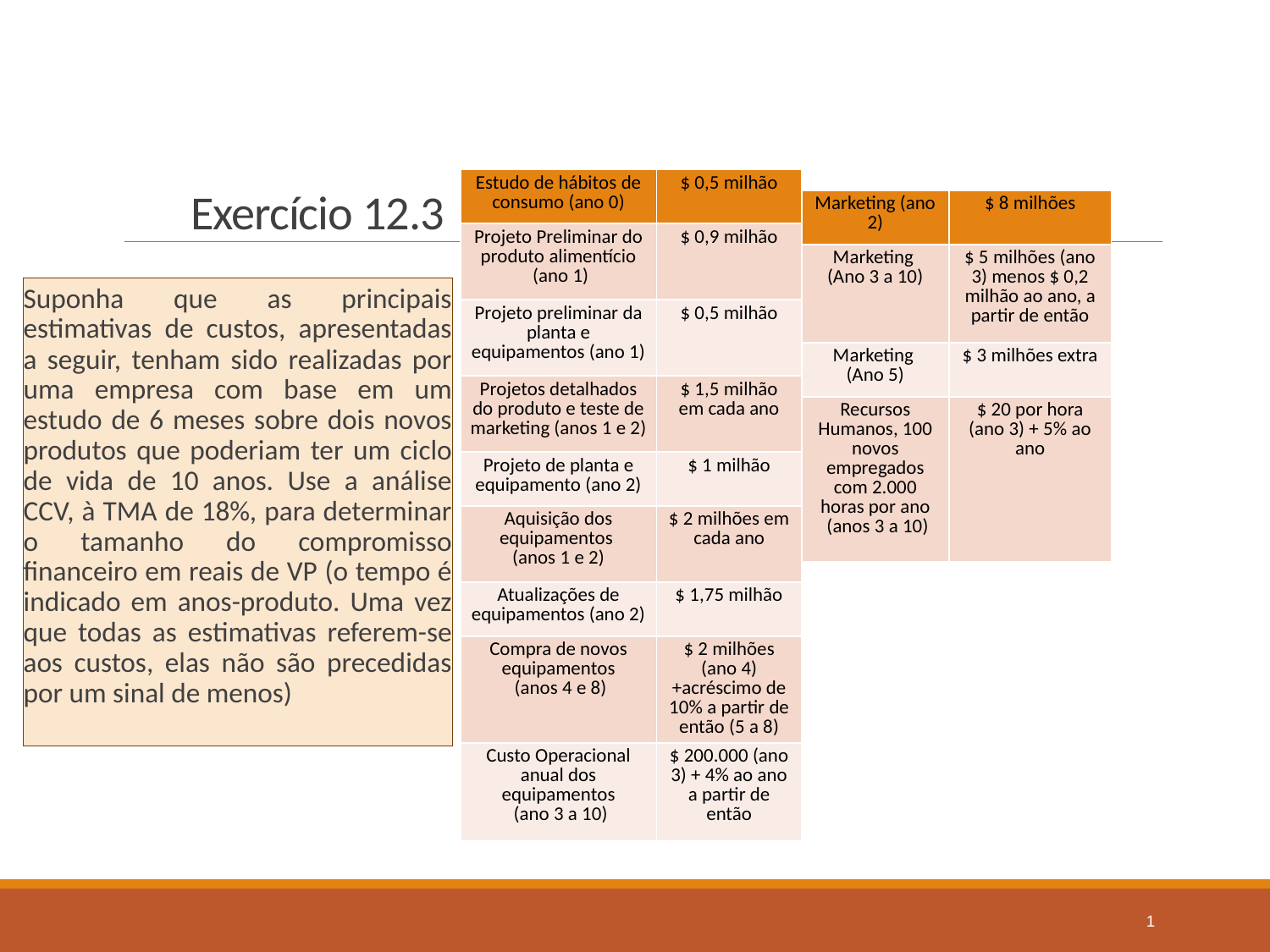

# Exercício 12.3
| Estudo de hábitos de consumo (ano 0) | $ 0,5 milhão |
| --- | --- |
| Projeto Preliminar do produto alimentício (ano 1) | $ 0,9 milhão |
| Projeto preliminar da planta e equipamentos (ano 1) | $ 0,5 milhão |
| Projetos detalhados do produto e teste de marketing (anos 1 e 2) | $ 1,5 milhão em cada ano |
| Projeto de planta e equipamento (ano 2) | $ 1 milhão |
| Aquisição dos equipamentos (anos 1 e 2) | $ 2 milhões em cada ano |
| Atualizações de equipamentos (ano 2) | $ 1,75 milhão |
| Compra de novos equipamentos (anos 4 e 8) | $ 2 milhões (ano 4) +acréscimo de 10% a partir de então (5 a 8) |
| Custo Operacional anual dos equipamentos (ano 3 a 10) | $ 200.000 (ano 3) + 4% ao ano a partir de então |
| Marketing (ano 2) | $ 8 milhões |
| --- | --- |
| Marketing (Ano 3 a 10) | $ 5 milhões (ano 3) menos $ 0,2 milhão ao ano, a partir de então |
| Marketing (Ano 5) | $ 3 milhões extra |
| Recursos Humanos, 100 novos empregados com 2.000 horas por ano (anos 3 a 10) | $ 20 por hora (ano 3) + 5% ao ano |
Suponha que as principais estimativas de custos, apresentadas a seguir, tenham sido realizadas por uma empresa com base em um estudo de 6 meses sobre dois novos produtos que poderiam ter um ciclo de vida de 10 anos. Use a análise CCV, à TMA de 18%, para determinar o tamanho do compromisso financeiro em reais de VP (o tempo é indicado em anos-produto. Uma vez que todas as estimativas referem-se aos custos, elas não são precedidas por um sinal de menos)

1